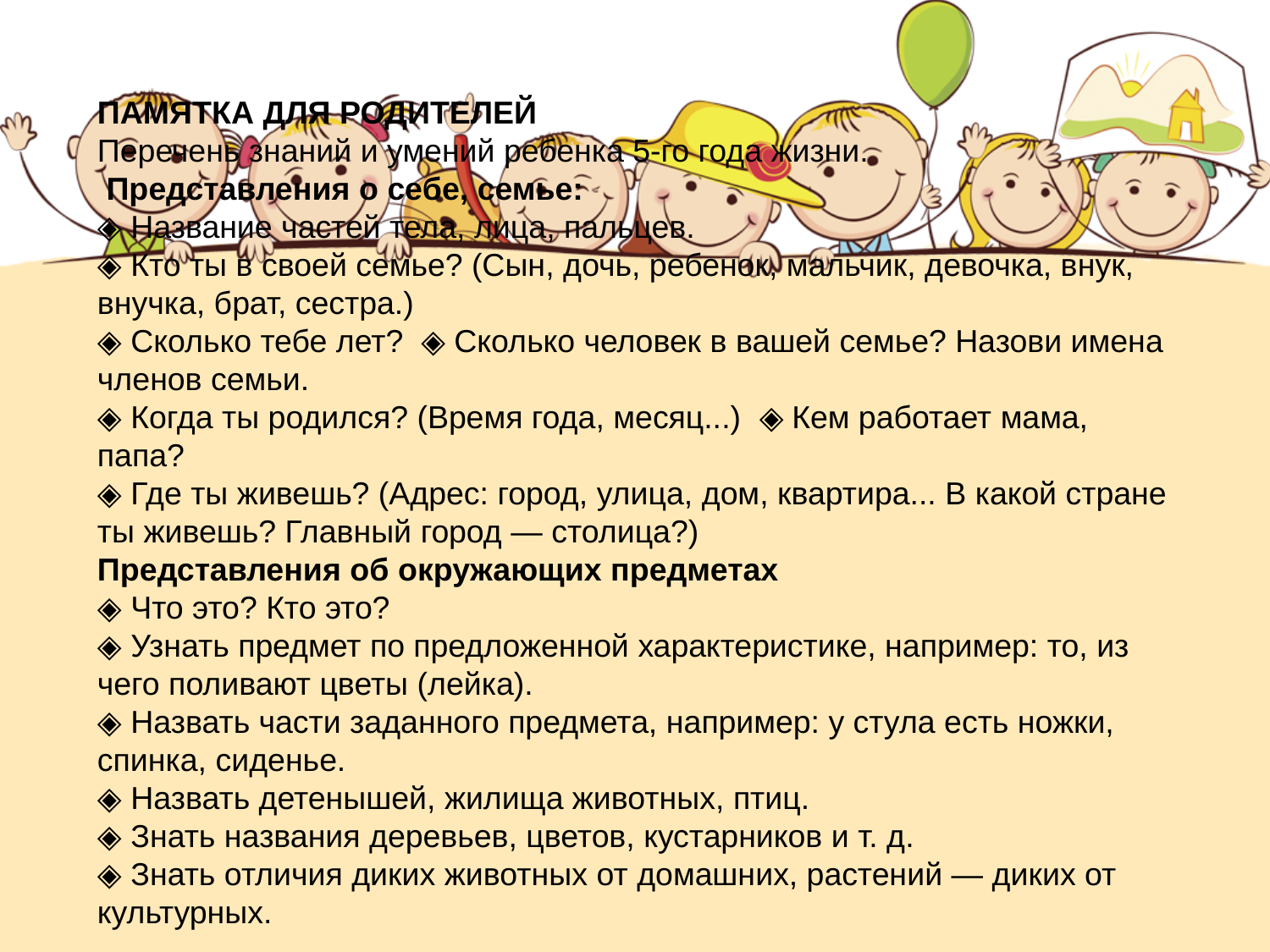

ПАМЯТКА ДЛЯ РОДИТЕЛЕЙ
Перечень знаний и умений ребенка 5-го года жизни.
 Представления о сeбе, семье:
◈ Название частей тела, лица, пальцев.
◈ Кто ты в своей семье? (Сын, дочь, ребенок, мальчик, девочка, внук, внучка, брат, сестра.)
◈ Сколько тебе лет?  ◈ Сколько человек в вашей семье? Назови имена членов семьи.
◈ Когда ты родился? (Время года, месяц...)  ◈ Кем работает мама, папа?
◈ Где ты живешь? (Адрес: город, улица, дом, квартира... В какой стране ты живешь? Главный город — столица?)
Представления об окружающих предметах
◈ Что это? Кто это?
◈ Узнать предмет по предложенной характеристике, например: то, из чего поливают цветы (лейка).
◈ Назвать части заданного предмета, например: у стула есть ножки, спинка, сиденье.
◈ Назвать детенышей, жилища животных, птиц.
◈ Знать названия деревьев, цветов, кустарников и т. д.
◈ Знать отличия диких животных от домашних, растений — диких от культурных.